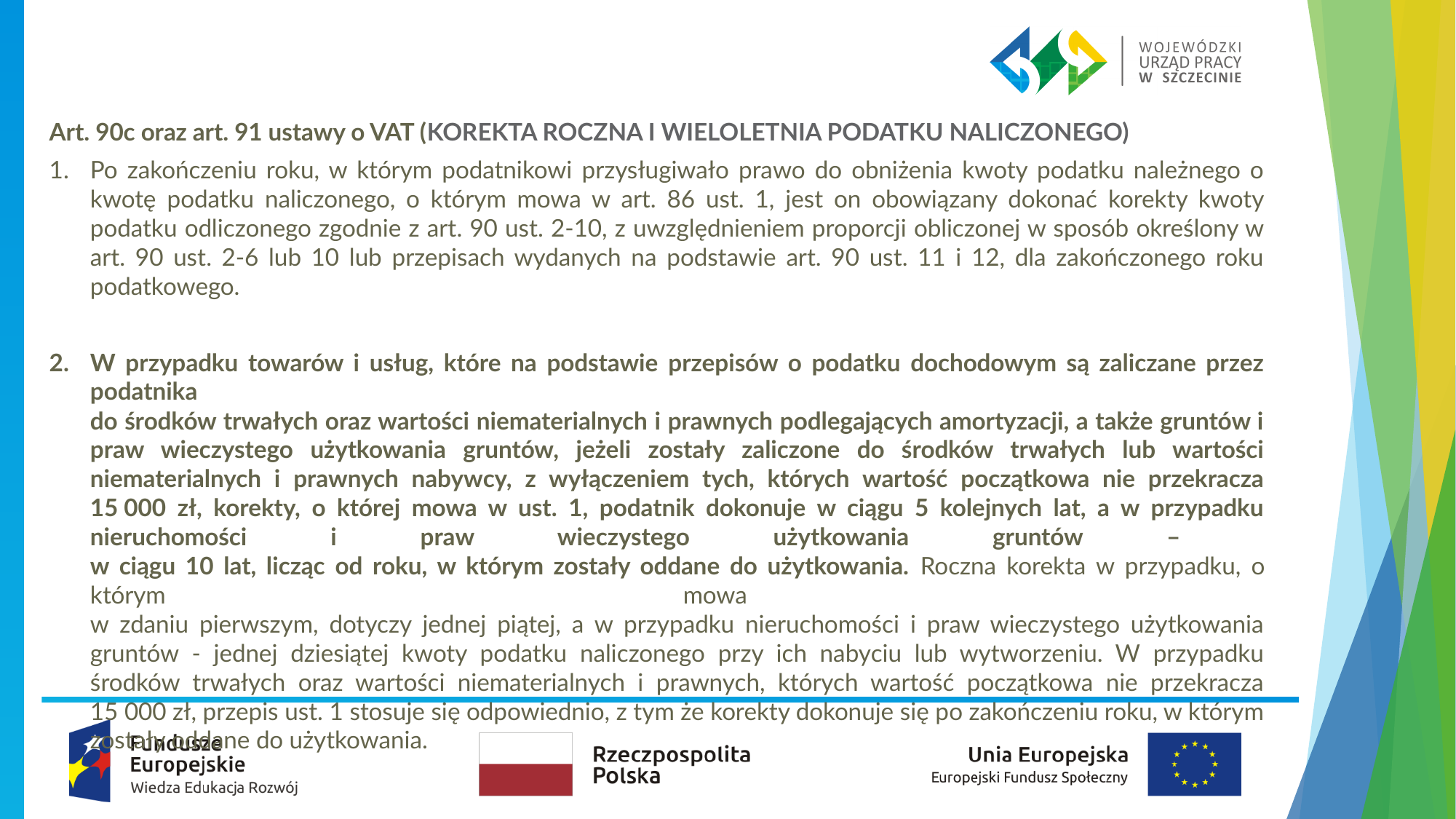

Art. 90c oraz art. 91 ustawy o VAT (KOREKTA ROCZNA I WIELOLETNIA PODATKU NALICZONEGO)
Po zakończeniu roku, w którym podatnikowi przysługiwało prawo do obniżenia kwoty podatku należnego o kwotę podatku naliczonego, o którym mowa w art. 86 ust. 1, jest on obowiązany dokonać korekty kwoty podatku odliczonego zgodnie z art. 90 ust. 2-10, z uwzględnieniem proporcji obliczonej w sposób określony w art. 90 ust. 2-6 lub 10 lub przepisach wydanych na podstawie art. 90 ust. 11 i 12, dla zakończonego roku podatkowego.

W przypadku towarów i usług, które na podstawie przepisów o podatku dochodowym są zaliczane przez podatnika
do środków trwałych oraz wartości niematerialnych i prawnych podlegających amortyzacji, a także gruntów i praw wieczystego użytkowania gruntów, jeżeli zostały zaliczone do środków trwałych lub wartości niematerialnych i prawnych nabywcy, z wyłączeniem tych, których wartość początkowa nie przekracza 15 000 zł, korekty, o której mowa w ust. 1, podatnik dokonuje w ciągu 5 kolejnych lat, a w przypadku nieruchomości i praw wieczystego użytkowania gruntów –
w ciągu 10 lat, licząc od roku, w którym zostały oddane do użytkowania. Roczna korekta w przypadku, o którym mowa
w zdaniu pierwszym, dotyczy jednej piątej, a w przypadku nieruchomości i praw wieczystego użytkowania gruntów - jednej dziesiątej kwoty podatku naliczonego przy ich nabyciu lub wytworzeniu. W przypadku środków trwałych oraz wartości niematerialnych i prawnych, których wartość początkowa nie przekracza 15 000 zł, przepis ust. 1 stosuje się odpowiednio, z tym że korekty dokonuje się po zakończeniu roku, w którym zostały oddane do użytkowania.